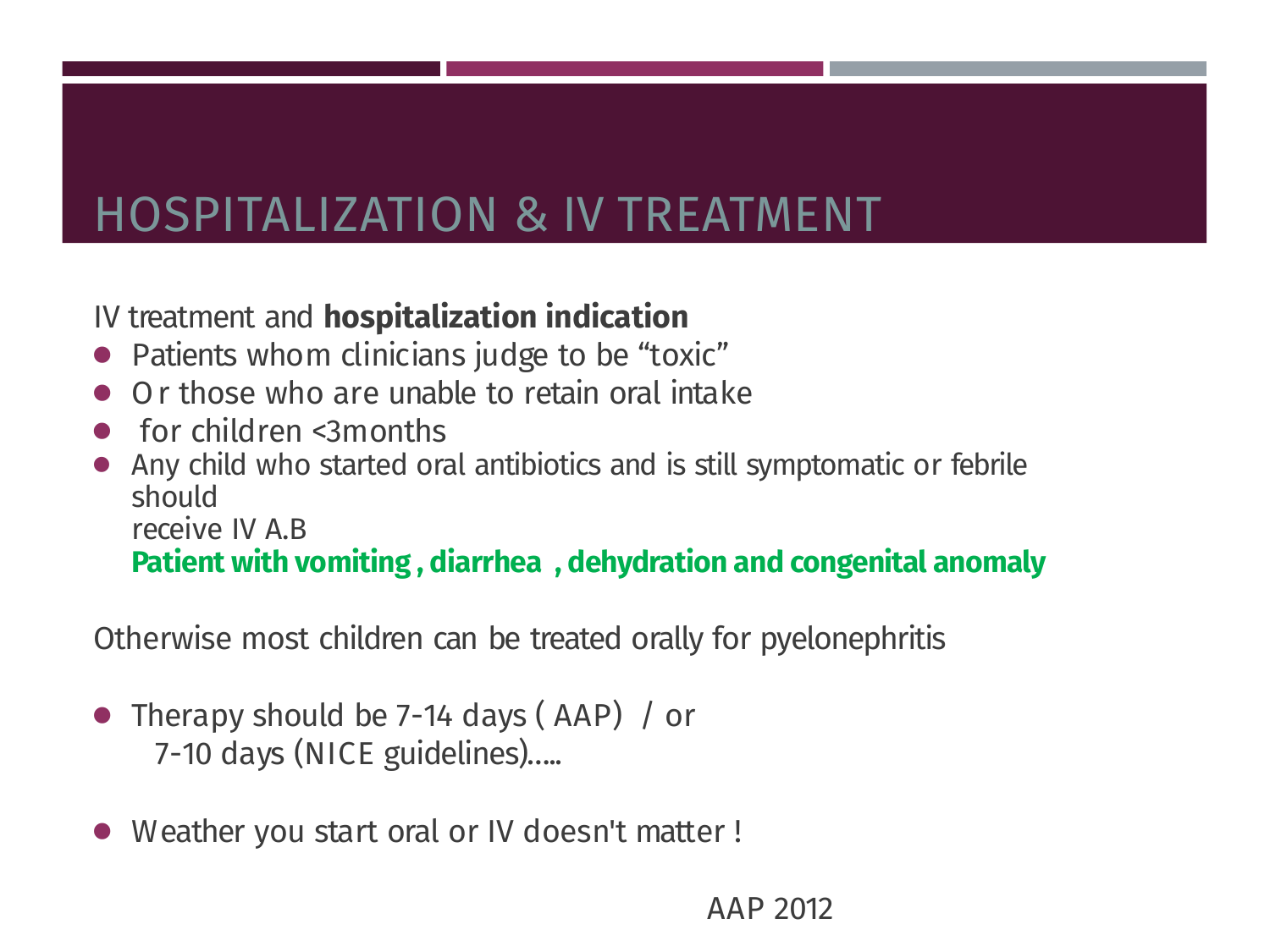

# HOSPITALIZATION & IV TREATMENT
IV treatment and hospitalization indication
Patients whom clinicians judge to be “toxic”
Or those who are unable to retain oral intake
for children <3months
Any child who started oral antibiotics and is still symptomatic or febrile should
receive IV A.B
Patient with vomiting , diarrhea  , dehydration and congenital anomaly

Otherwise most children can be treated orally for pyelonephritis

Therapy should be 7-14 days ( AAP)  / or
7-10 days (NICE guidelines)…..

Weather you start oral or IV doesn't matter !

AAP 2012